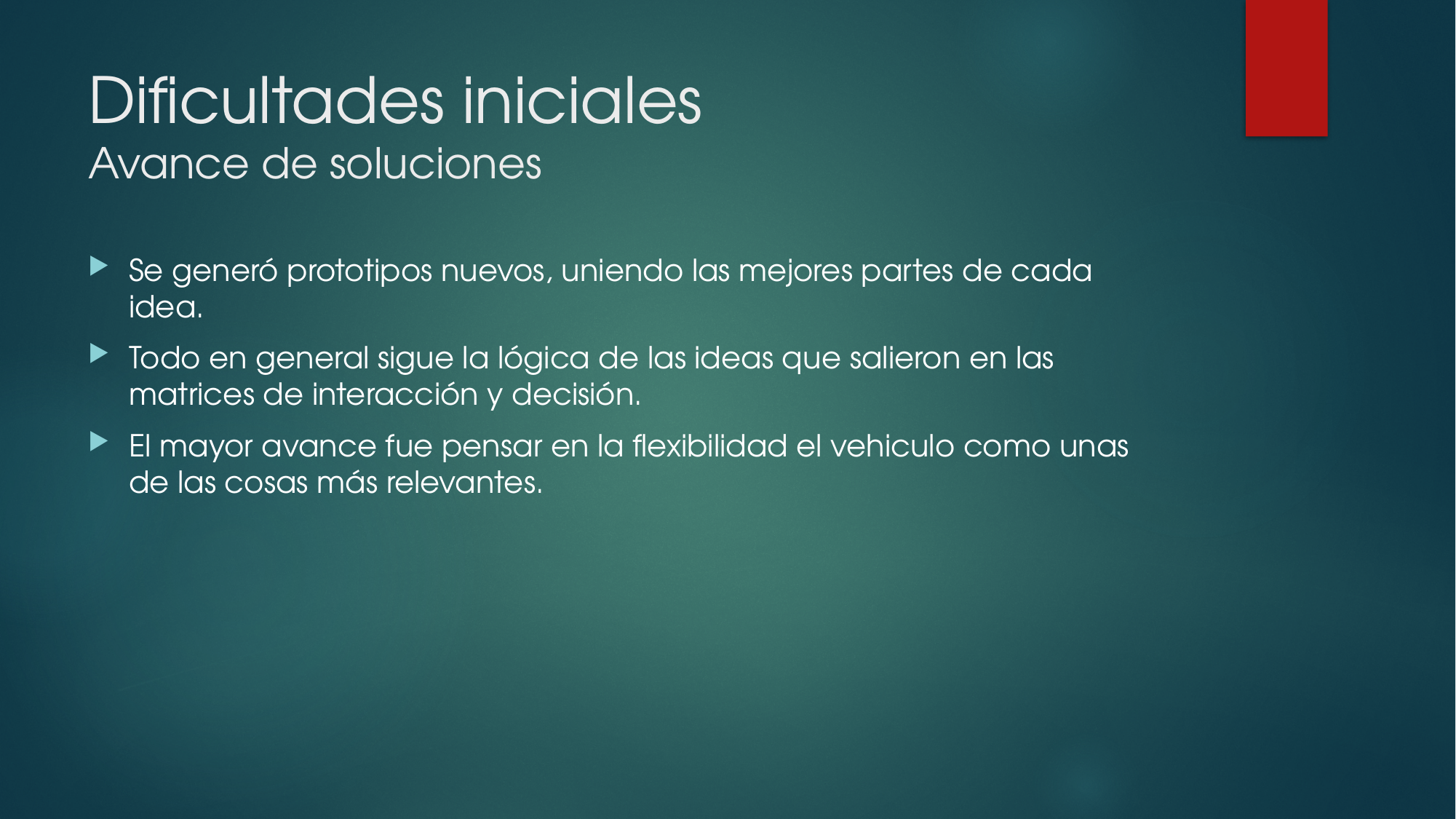

# Dificultades iniciales Avance de soluciones
Se generó prototipos nuevos, uniendo las mejores partes de cada idea.
Todo en general sigue la lógica de las ideas que salieron en las matrices de interacción y decisión.
El mayor avance fue pensar en la flexibilidad el vehiculo como unas de las cosas más relevantes.